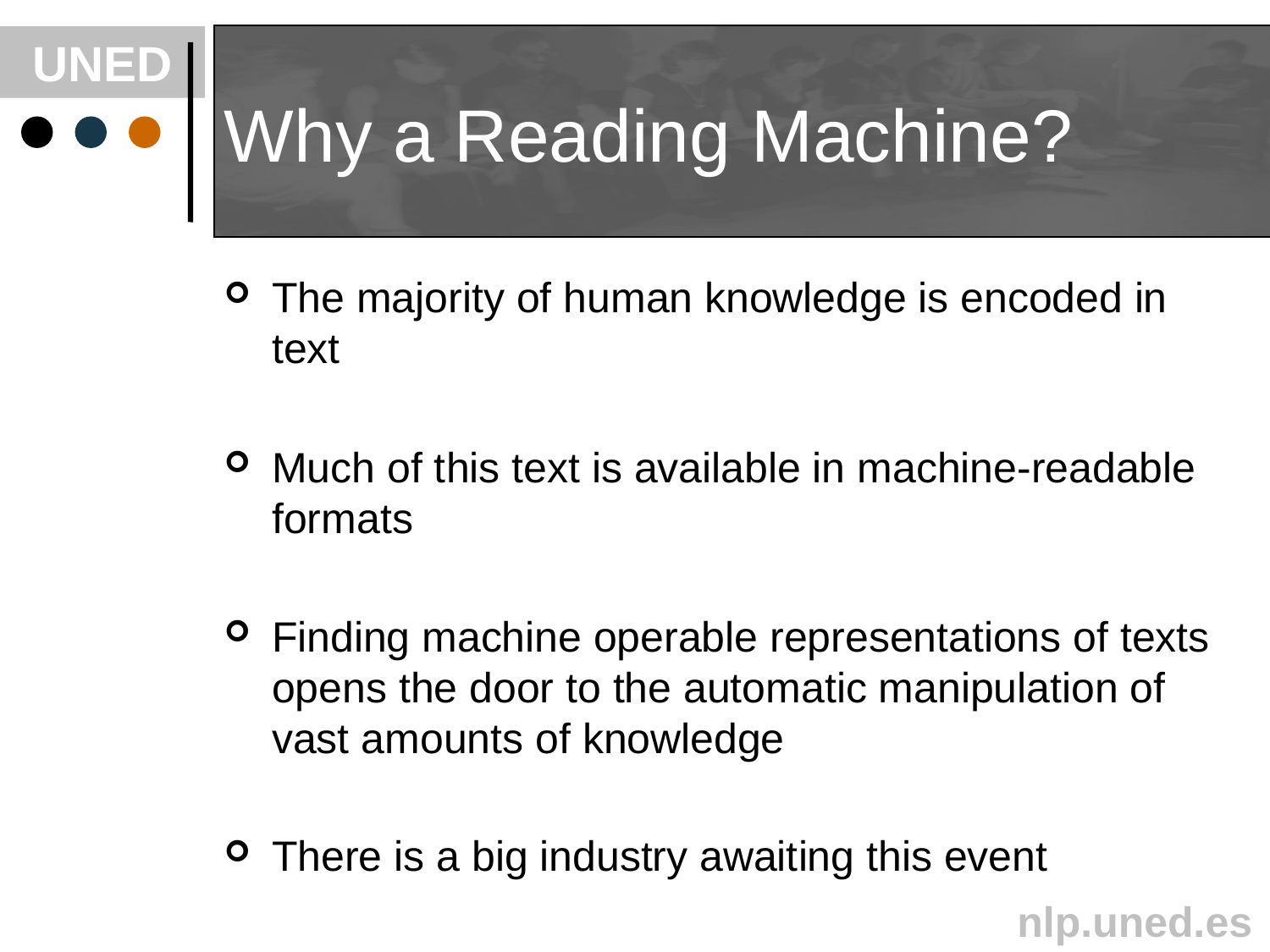

# Why a Reading Machine?
The majority of human knowledge is encoded in text

Much of this text is available in machine-readable formats

Finding machine operable representations of texts opens the door to the automatic manipulation of vast amounts of knowledge

There is a big industry awaiting this event